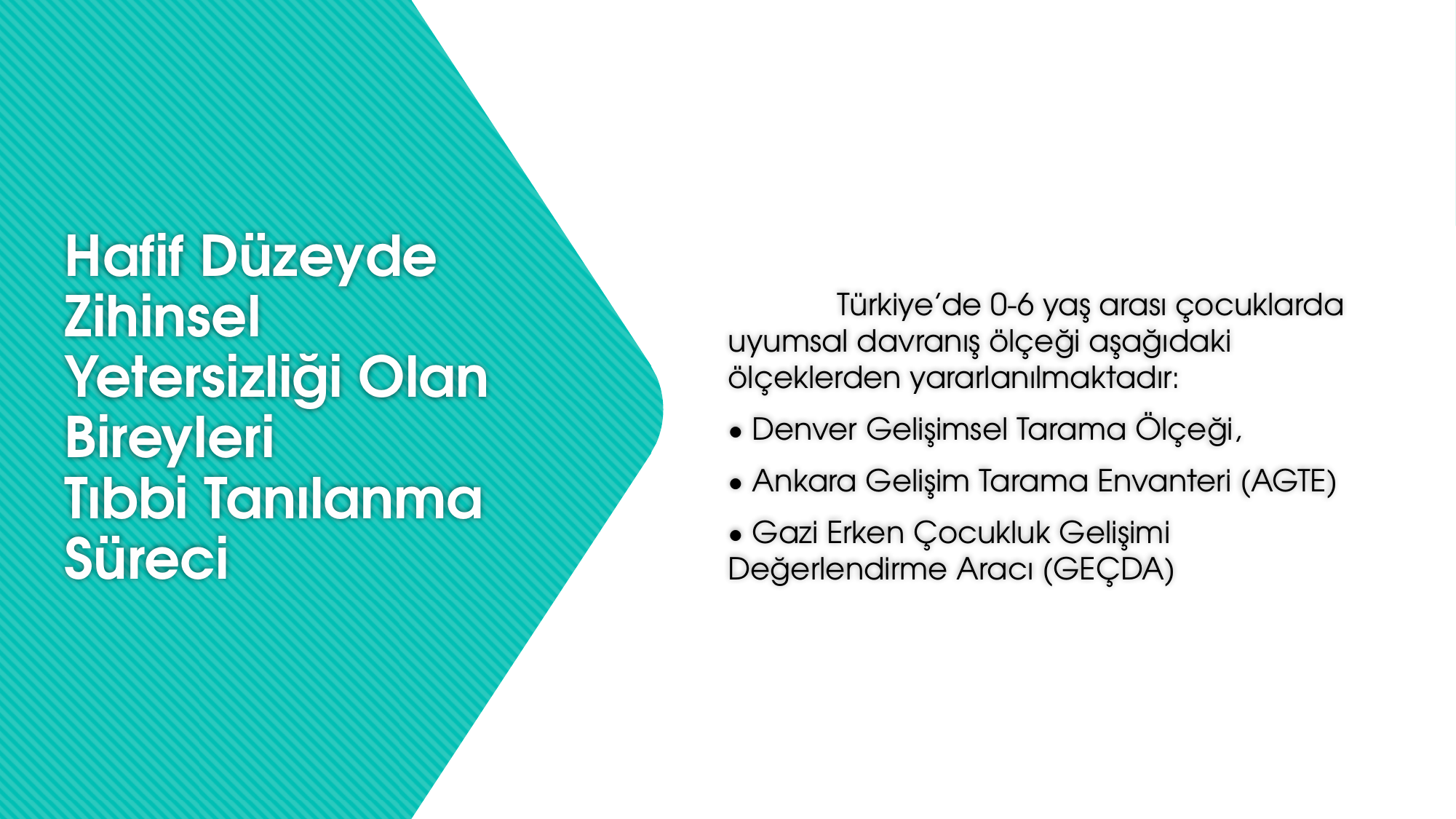

Türkiye’de 0-6 yaş arası çocuklarda uyumsal davranış ölçeği aşağıdaki ölçeklerden yararlanılmaktadır:
• Denver Gelişimsel Tarama Ölçeği,
• Ankara Gelişim Tarama Envanteri (AGTE)
• Gazi Erken Çocukluk Gelişimi Değerlendirme Aracı (GEÇDA)
# Hafif Düzeyde Zihinsel Yetersizliği Olan Bireyleri Tıbbi Tanılanma Süreci